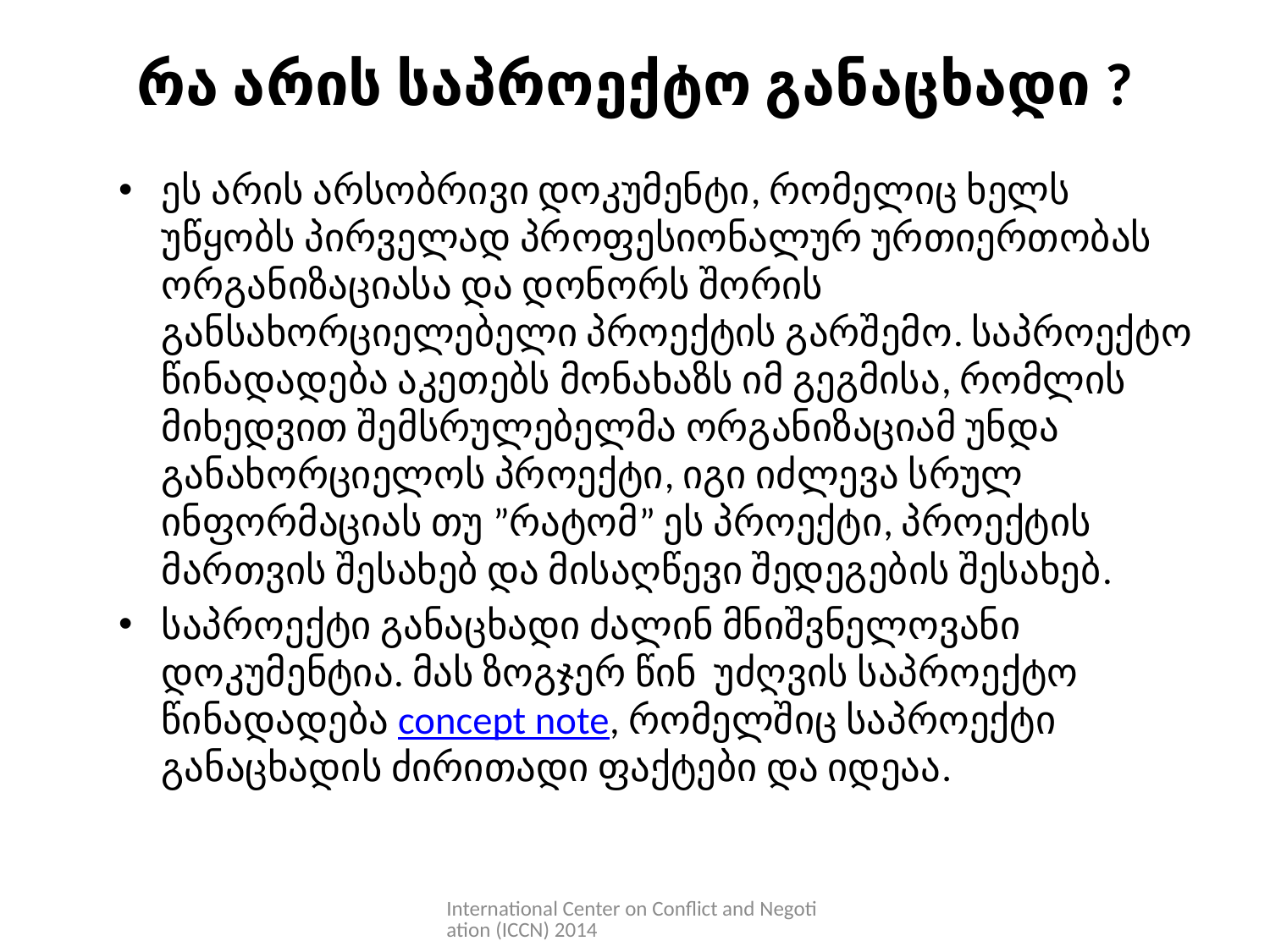

# რა არის საპროექტო განაცხადი ?
ეს არის არსობრივი დოკუმენტი, რომელიც ხელს უწყობს პირველად პროფესიონალურ ურთიერთობას ორგანიზაციასა და დონორს შორის განსახორციელებელი პროექტის გარშემო. საპროექტო წინადადება აკეთებს მონახაზს იმ გეგმისა, რომლის მიხედვით შემსრულებელმა ორგანიზაციამ უნდა განახორციელოს პროექტი, იგი იძლევა სრულ ინფორმაციას თუ ”რატომ” ეს პროექტი, პროექტის მართვის შესახებ და მისაღწევი შედეგების შესახებ.
საპროექტი განაცხადი ძალინ მნიშვნელოვანი დოკუმენტია. მას ზოგჯერ წინ  უძღვის საპროექტო წინადადება concept note, რომელშიც საპროექტი განაცხადის ძირითადი ფაქტები და იდეაა.

International Center on Conflict and Negotiation (ICCN) 2014